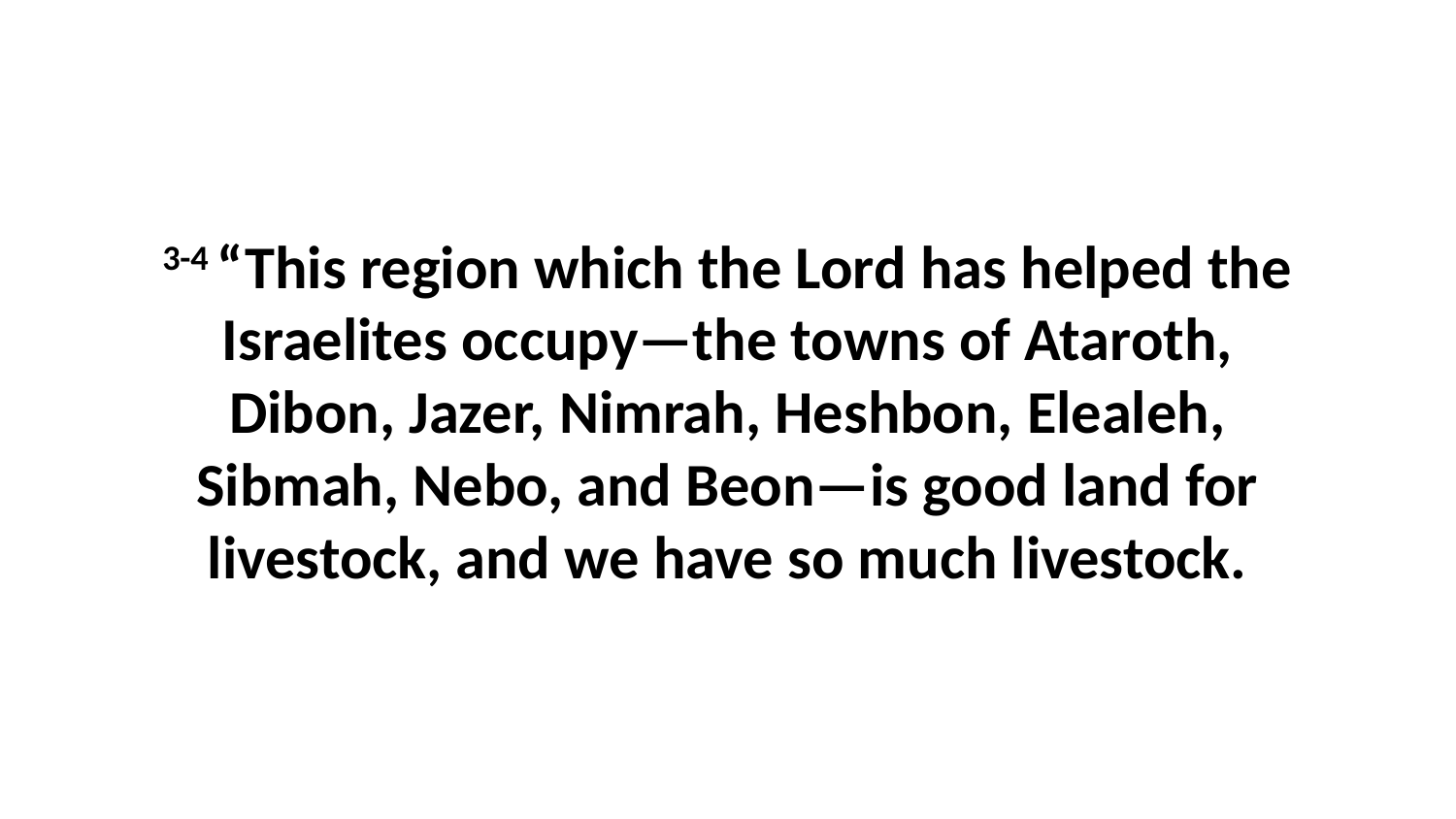

3-4 “This region which the Lord has helped the Israelites occupy—the towns of Ataroth, Dibon, Jazer, Nimrah, Heshbon, Elealeh, Sibmah, Nebo, and Beon—is good land for livestock, and we have so much livestock.